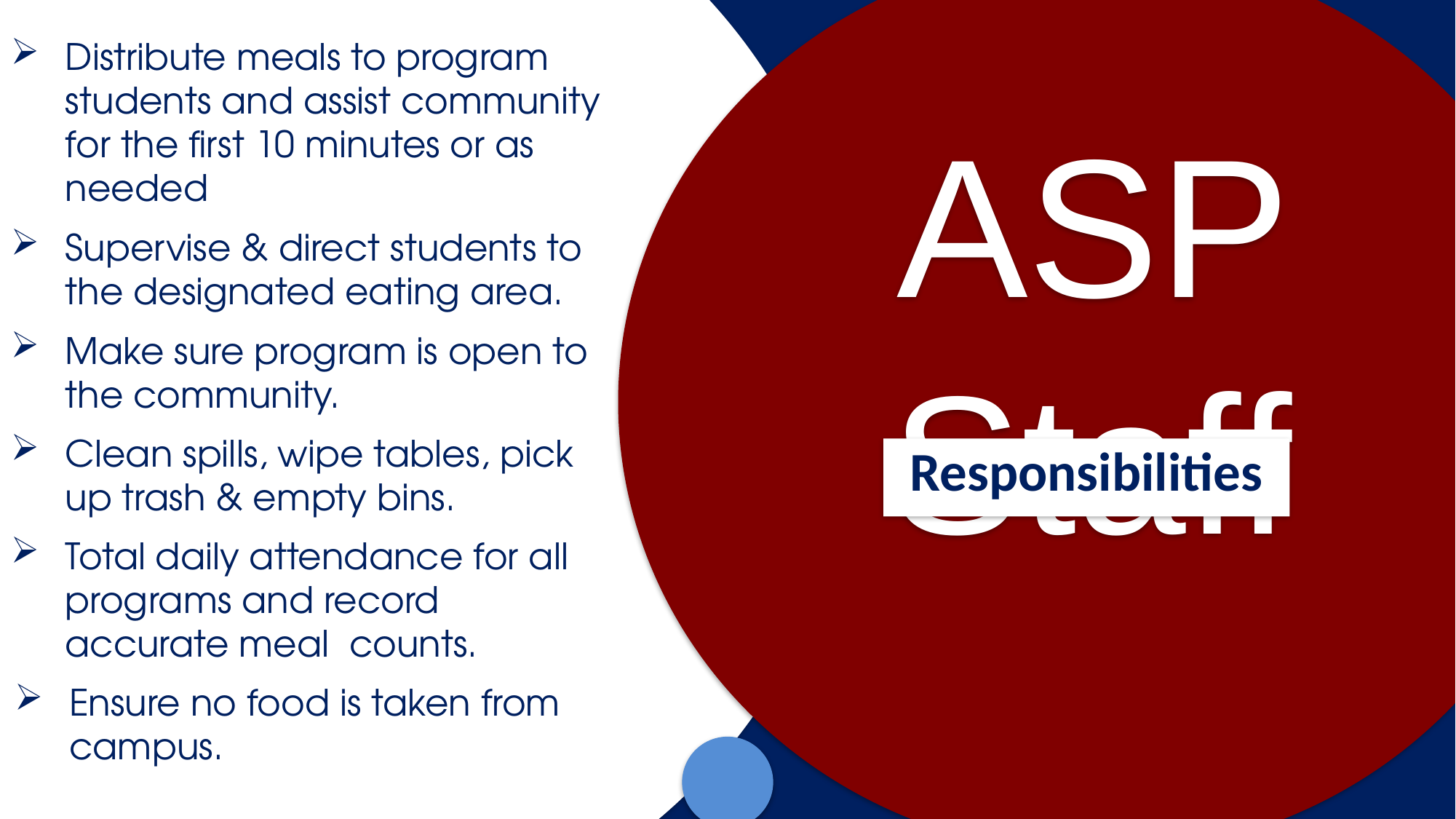

Distribute meals to program students and assist community for the first 10 minutes or as needed
Supervise & direct students to the designated eating area.
ASP Staff
Make sure program is open to the community.
Clean spills, wipe tables, pick up trash & empty bins.
Responsibilities
Total daily attendance for all programs and record accurate meal  counts.
Ensure no food is taken from campus.